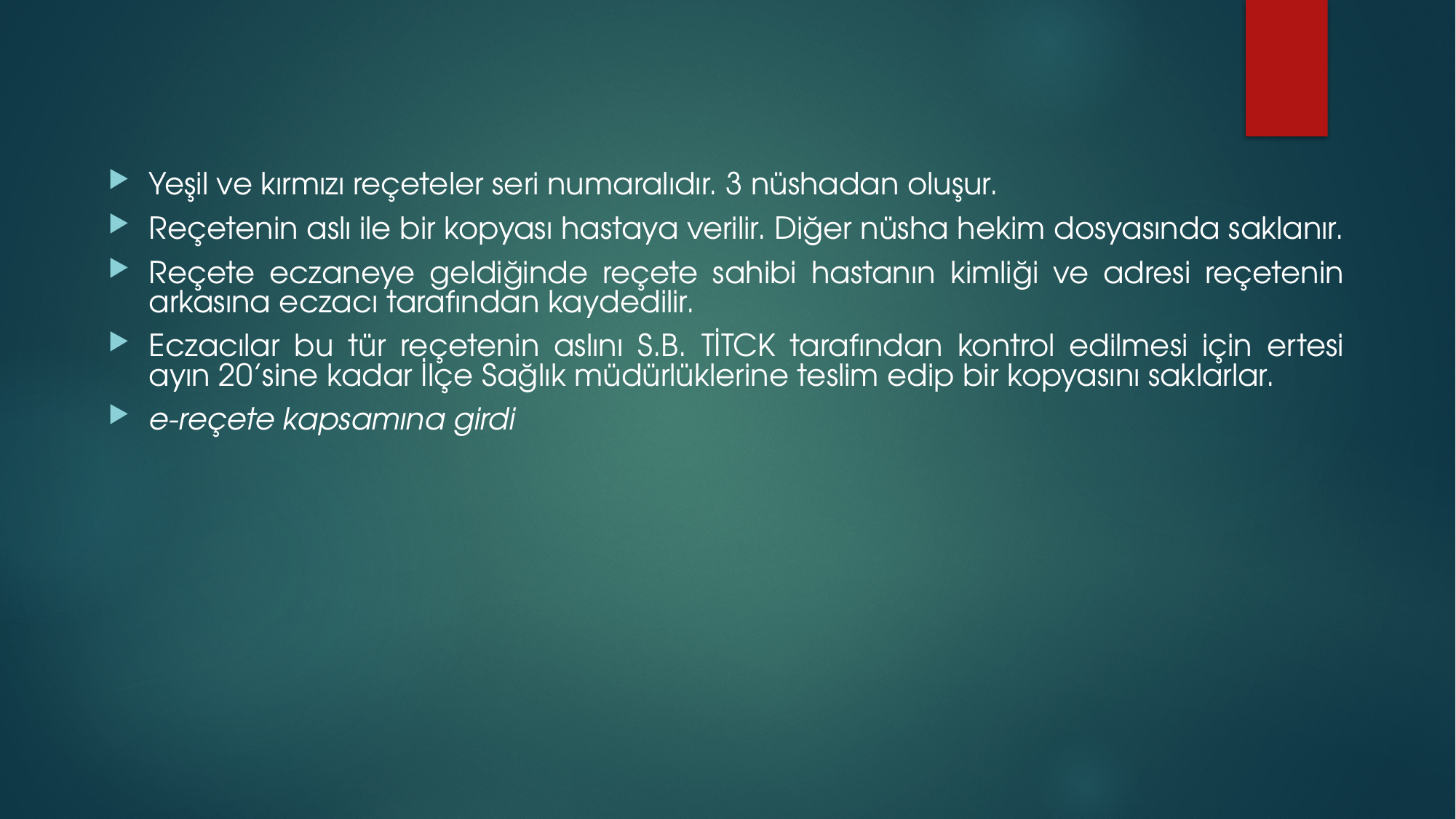

Yeşil ve kırmızı reçeteler seri numaralıdır. 3 nüshadan oluşur.
Reçetenin aslı ile bir kopyası hastaya verilir. Diğer nüsha hekim dosyasında saklanır.
Reçete eczaneye geldiğinde reçete sahibi hastanın kimliği ve adresi reçetenin arkasına eczacı tarafından kaydedilir.
Eczacılar bu tür reçetenin aslını S.B. TİTCK tarafından kontrol edilmesi için ertesi ayın 20’sine kadar İlçe Sağlık müdürlüklerine teslim edip bir kopyasını saklarlar.
e-reçete kapsamına girdi